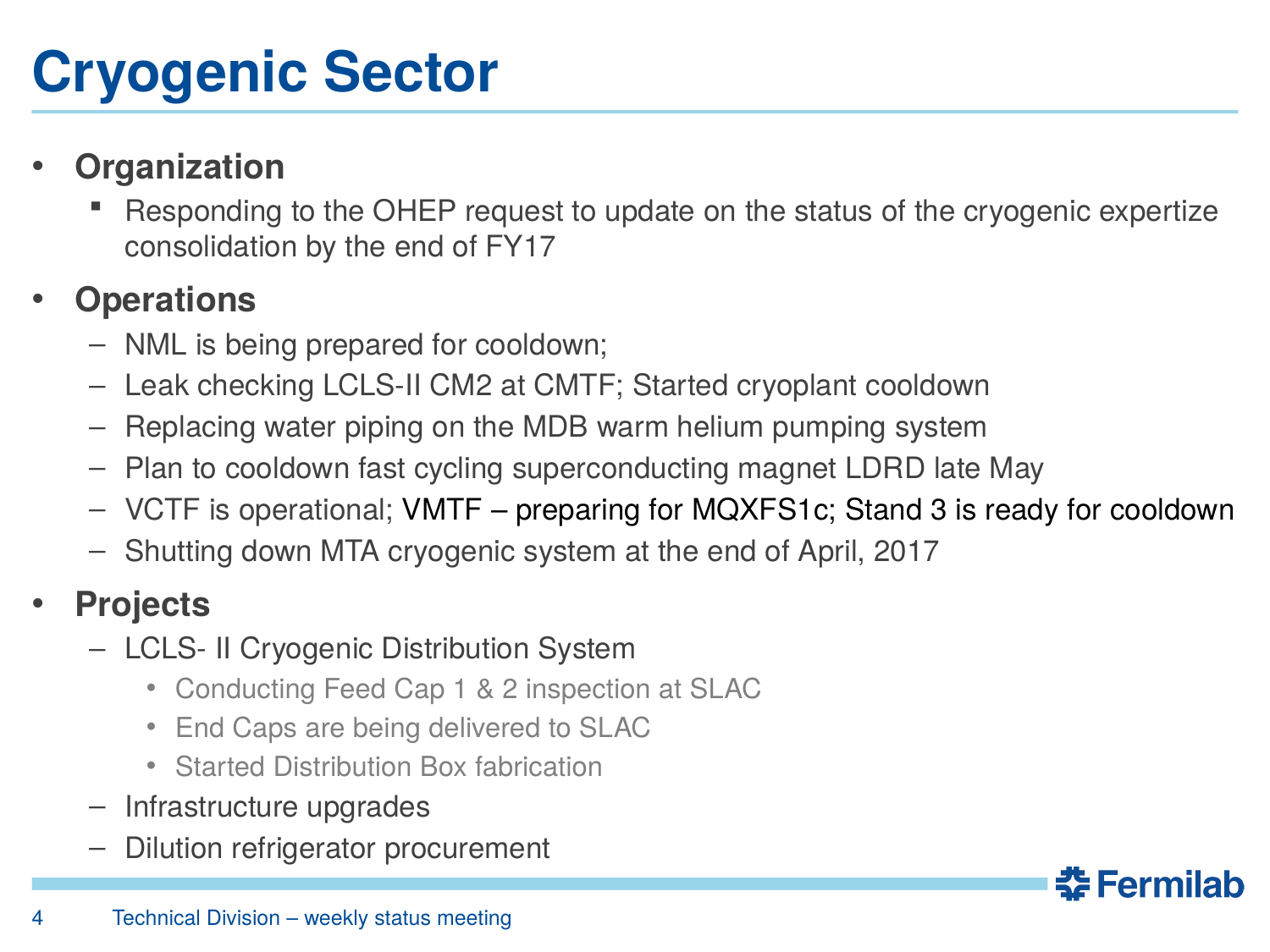

# Cryogenic Sector
Organization
Responding to the OHEP request to update on the status of the cryogenic expertize consolidation by the end of FY17
Operations
NML is being prepared for cooldown;
Leak checking LCLS-II CM2 at CMTF; Started cryoplant cooldown
Replacing water piping on the MDB warm helium pumping system
Plan to cooldown fast cycling superconducting magnet LDRD late May
VCTF is operational; VMTF – preparing for MQXFS1c; Stand 3 is ready for cooldown
Shutting down MTA cryogenic system at the end of April, 2017
Projects
LCLS- II Cryogenic Distribution System
Conducting Feed Cap 1 & 2 inspection at SLAC
End Caps are being delivered to SLAC
Started Distribution Box fabrication
Infrastructure upgrades
Dilution refrigerator procurement
4
Technical Division – weekly status meeting